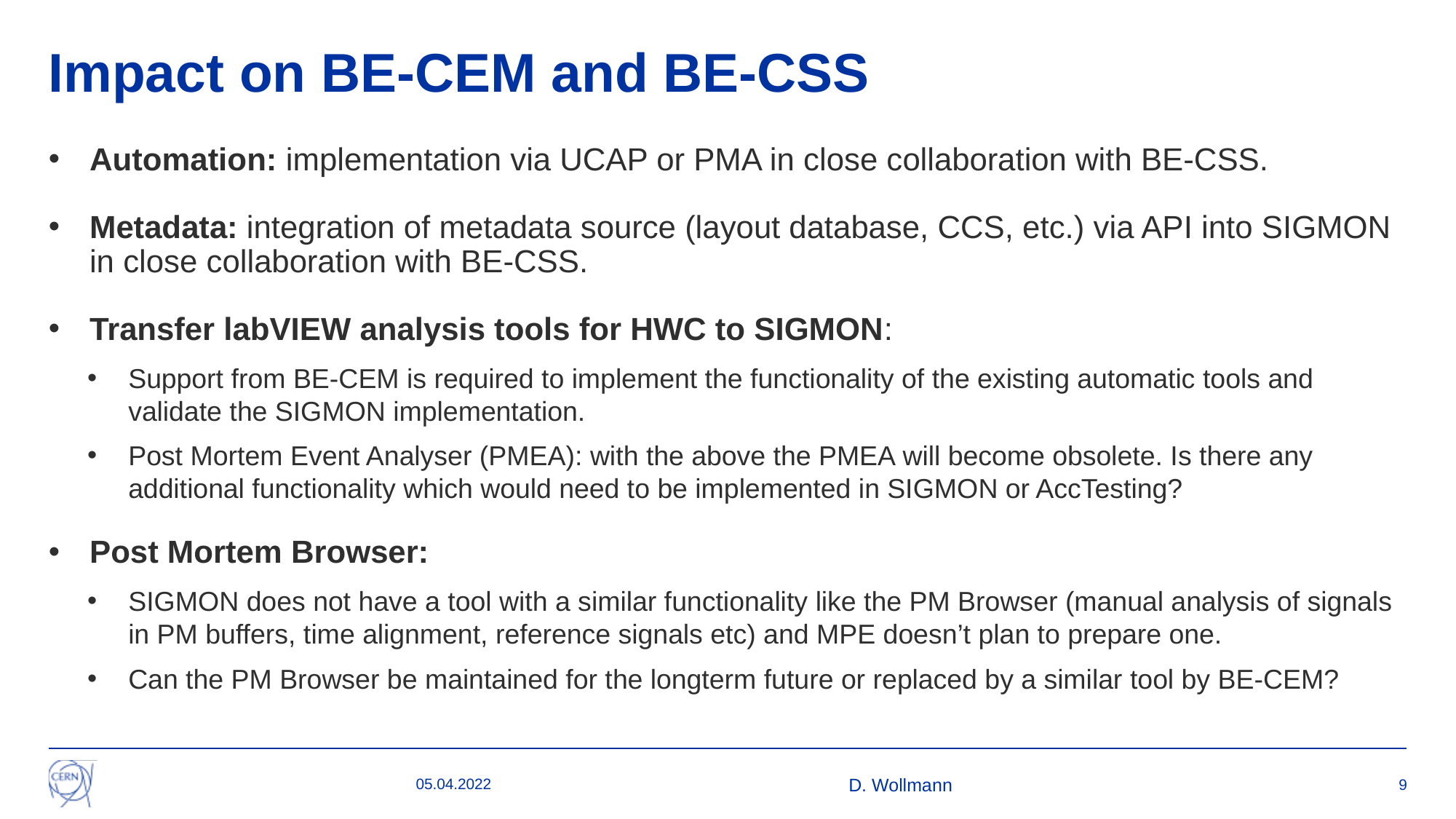

# Impact on BE-CEM and BE-CSS
Automation: implementation via UCAP or PMA in close collaboration with BE-CSS.
Metadata: integration of metadata source (layout database, CCS, etc.) via API into SIGMON in close collaboration with BE-CSS.
Transfer labVIEW analysis tools for HWC to SIGMON:
Support from BE-CEM is required to implement the functionality of the existing automatic tools and validate the SIGMON implementation.
Post Mortem Event Analyser (PMEA): with the above the PMEA will become obsolete. Is there any additional functionality which would need to be implemented in SIGMON or AccTesting?
Post Mortem Browser:
SIGMON does not have a tool with a similar functionality like the PM Browser (manual analysis of signals in PM buffers, time alignment, reference signals etc) and MPE doesn’t plan to prepare one.
Can the PM Browser be maintained for the longterm future or replaced by a similar tool by BE-CEM?

05.04.2022
D. Wollmann
9